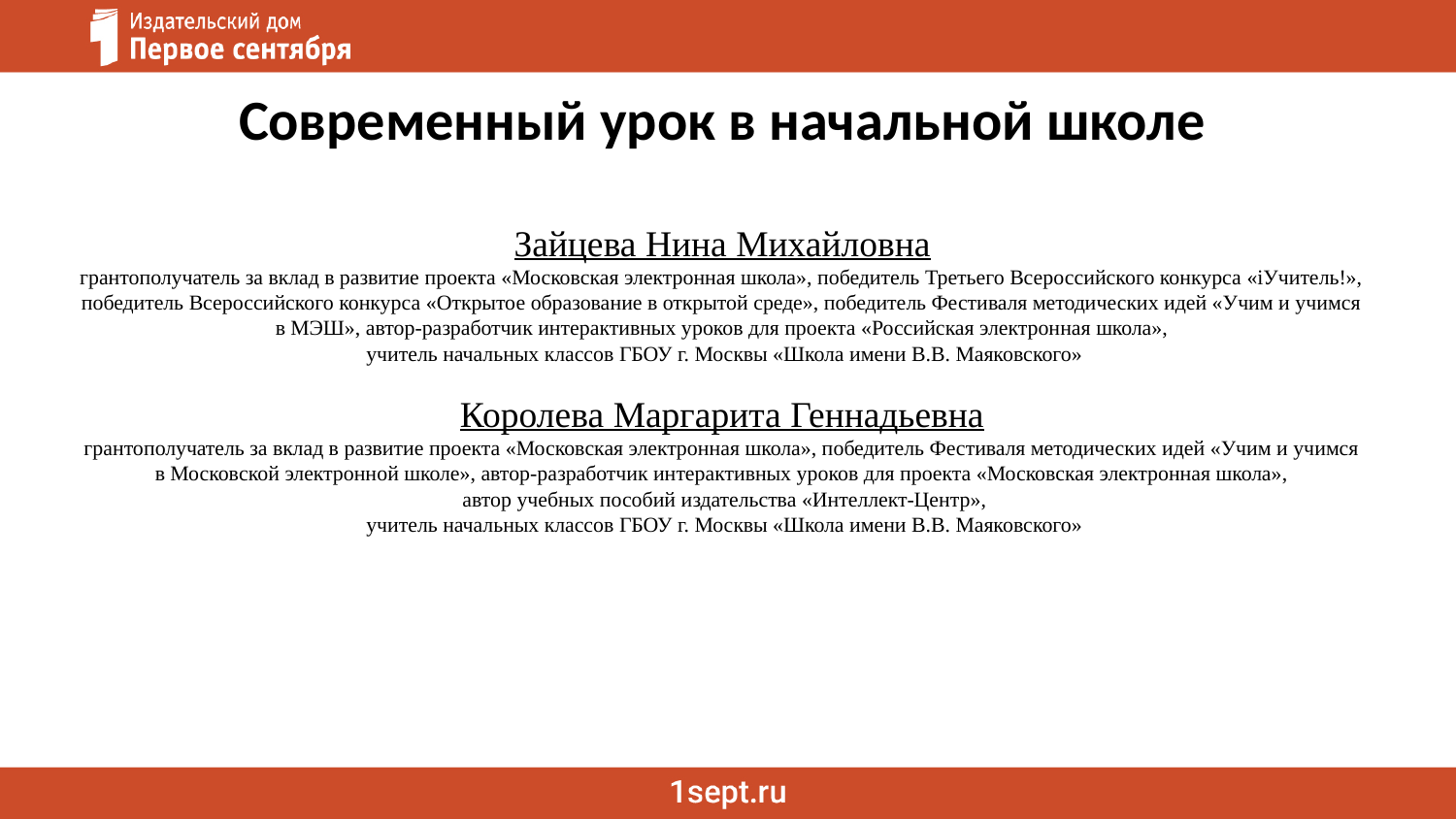

Современный урок в начальной школе

Зайцева Нина Михайловна
грантополучатель за вклад в развитие проекта «Московская электронная школа», победитель Третьего Всероссийского конкурса «iУчитель!», победитель Всероссийского конкурса «Открытое образование в открытой среде», победитель Фестиваля методических идей «Учим и учимся в МЭШ», автор-разработчик интерактивных уроков для проекта «Российская электронная школа»,
 учитель начальных классов ГБОУ г. Москвы «Школа имени В.В. Маяковского»

Королева Маргарита Геннадьевна
грантополучатель за вклад в развитие проекта «Московская электронная школа», победитель Фестиваля методических идей «Учим и учимся в Московской электронной школе», автор-разработчик интерактивных уроков для проекта «Московская электронная школа»,
 автор учебных пособий издательства «Интеллект-Центр»,
 учитель начальных классов ГБОУ г. Москвы «Школа имени В.В. Маяковского»